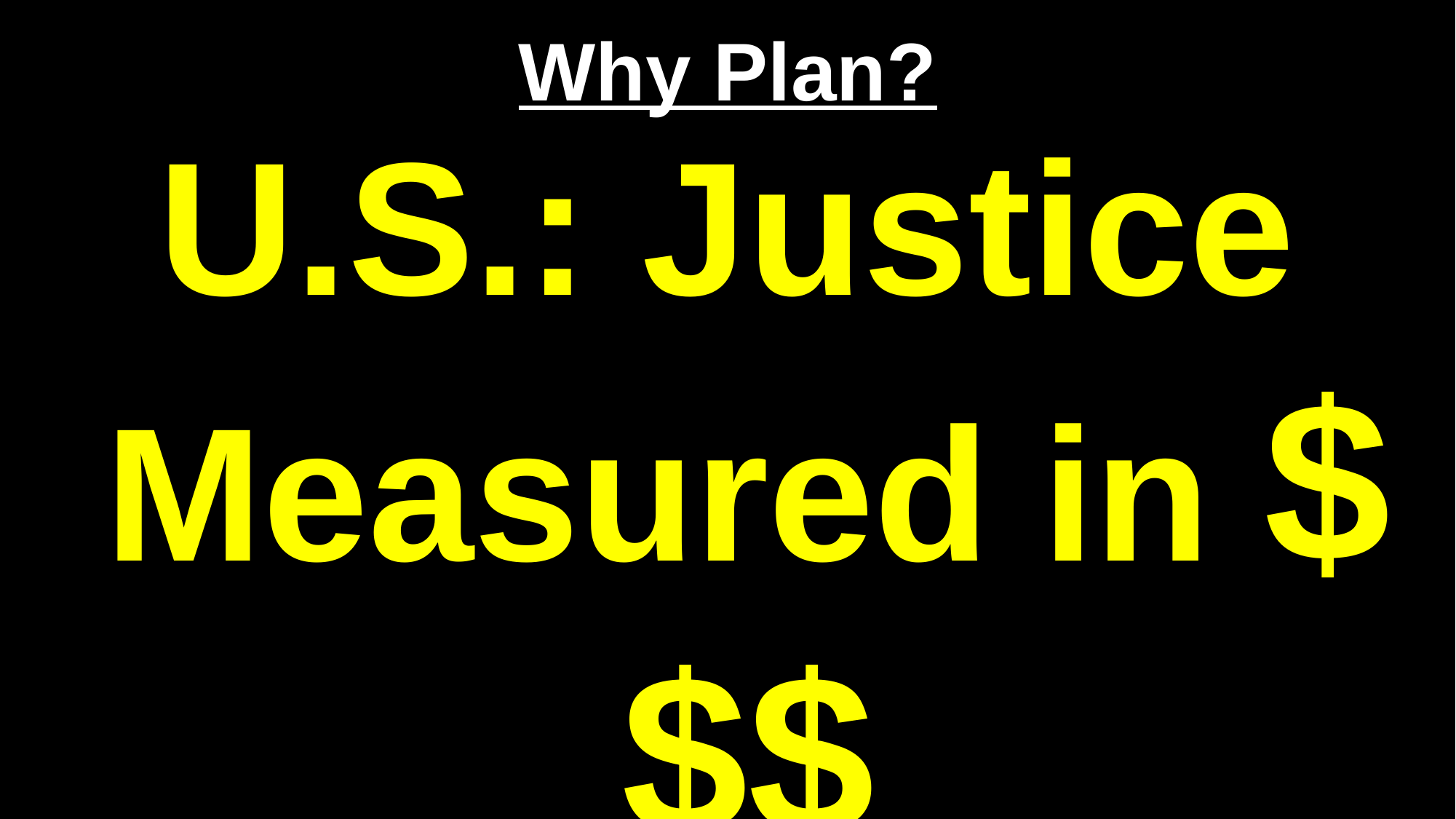

# Why Plan?
U.S.: Justice Measured in $$$